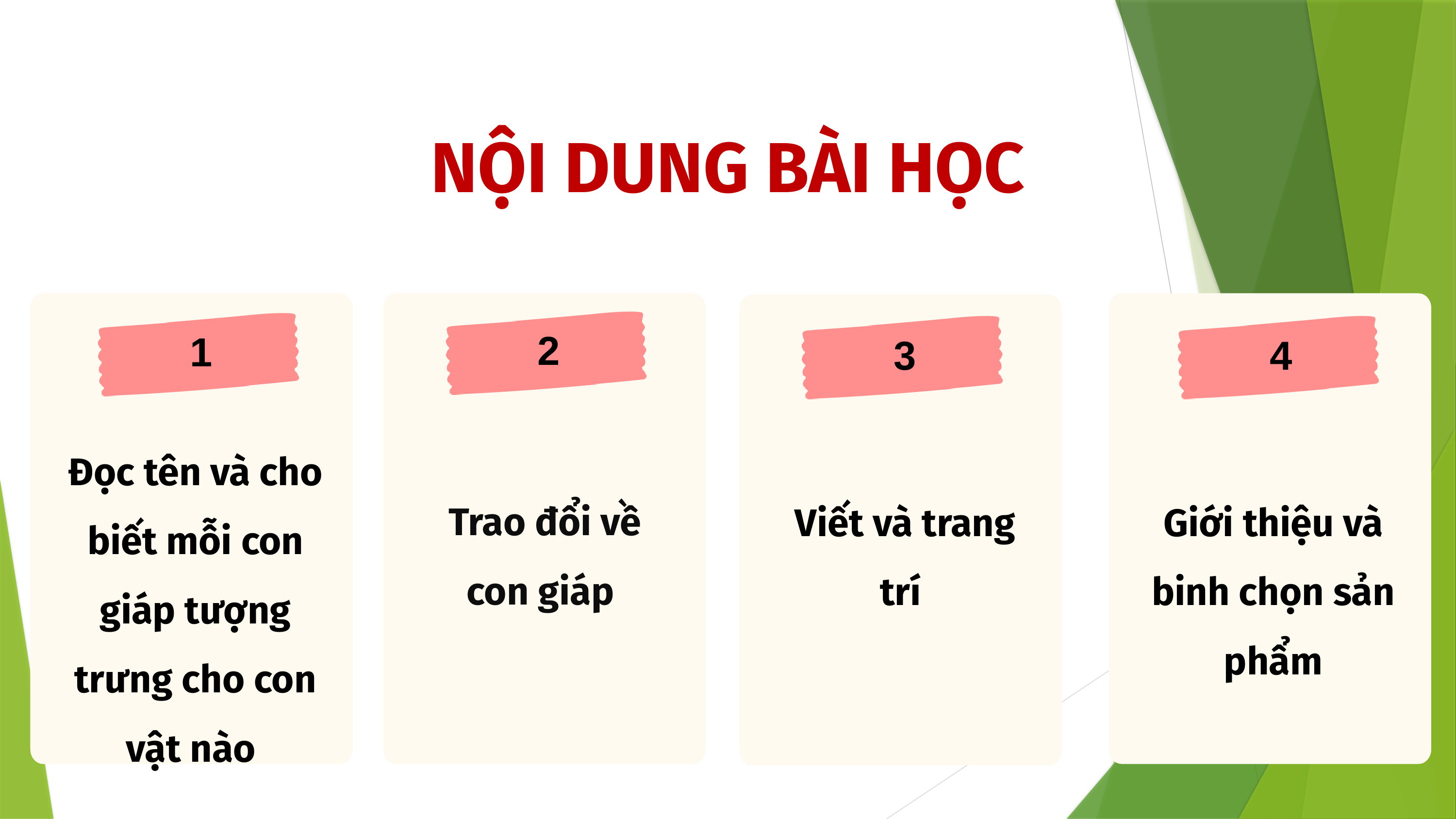

NỘI DUNG BÀI HỌC

2
1

3

Đọc tên và cho biết mỗi con giáp tượng trưng cho con vật nào
Trao đổi về con giáp
Viết và trang trí
4

Giới thiệu và binh chọn sản phẩm